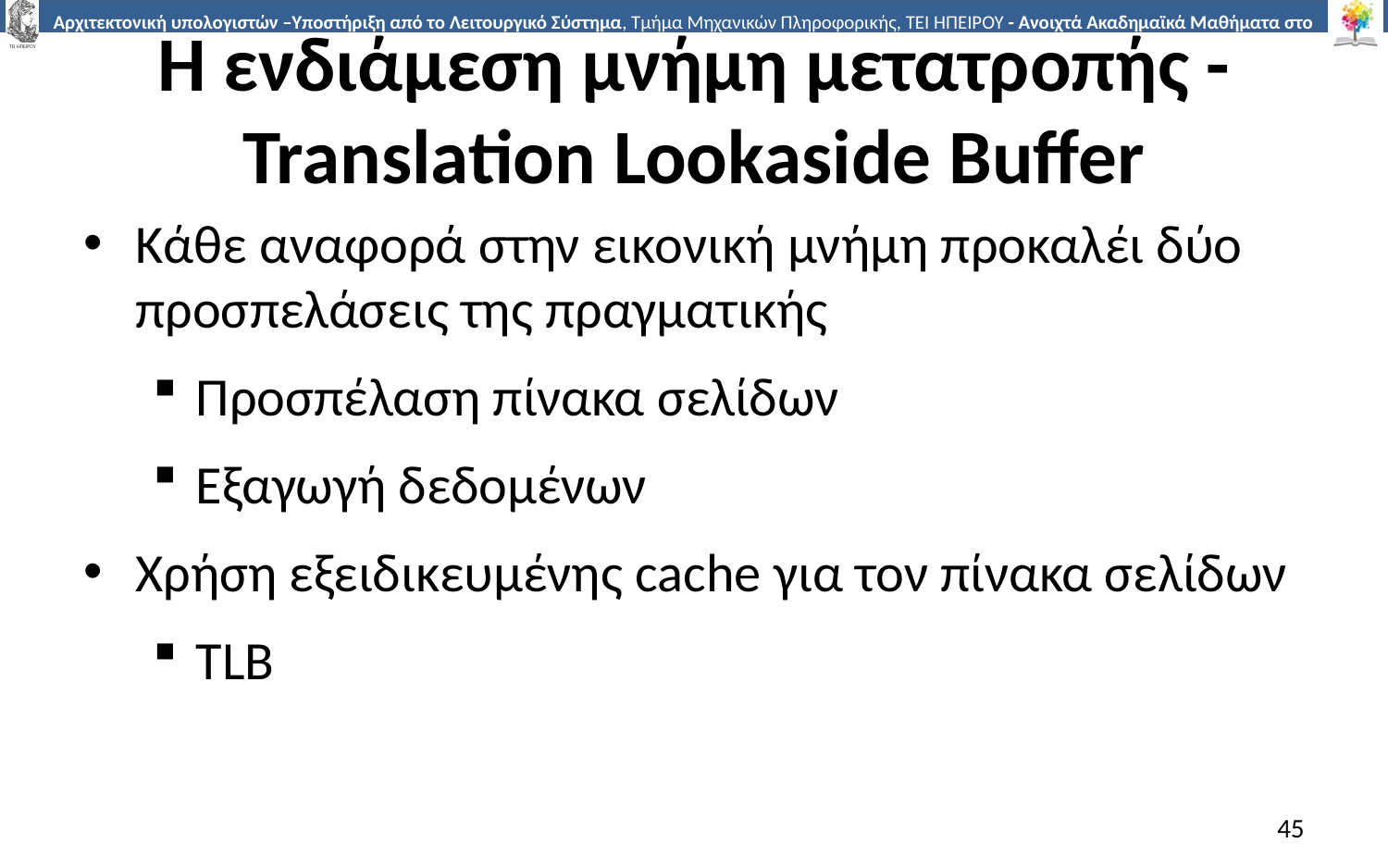

# Η ενδιάμεση μνήμη μετατροπής - Translation Lookaside Buffer
Κάθε αναφορά στην εικονική μνήμη προκαλέι δύο προσπελάσεις της πραγματικής
Προσπέλαση πίνακα σελίδων
Εξαγωγή δεδομένων
Χρήση εξειδικευμένης cache για τον πίνακα σελίδων
TLB
45